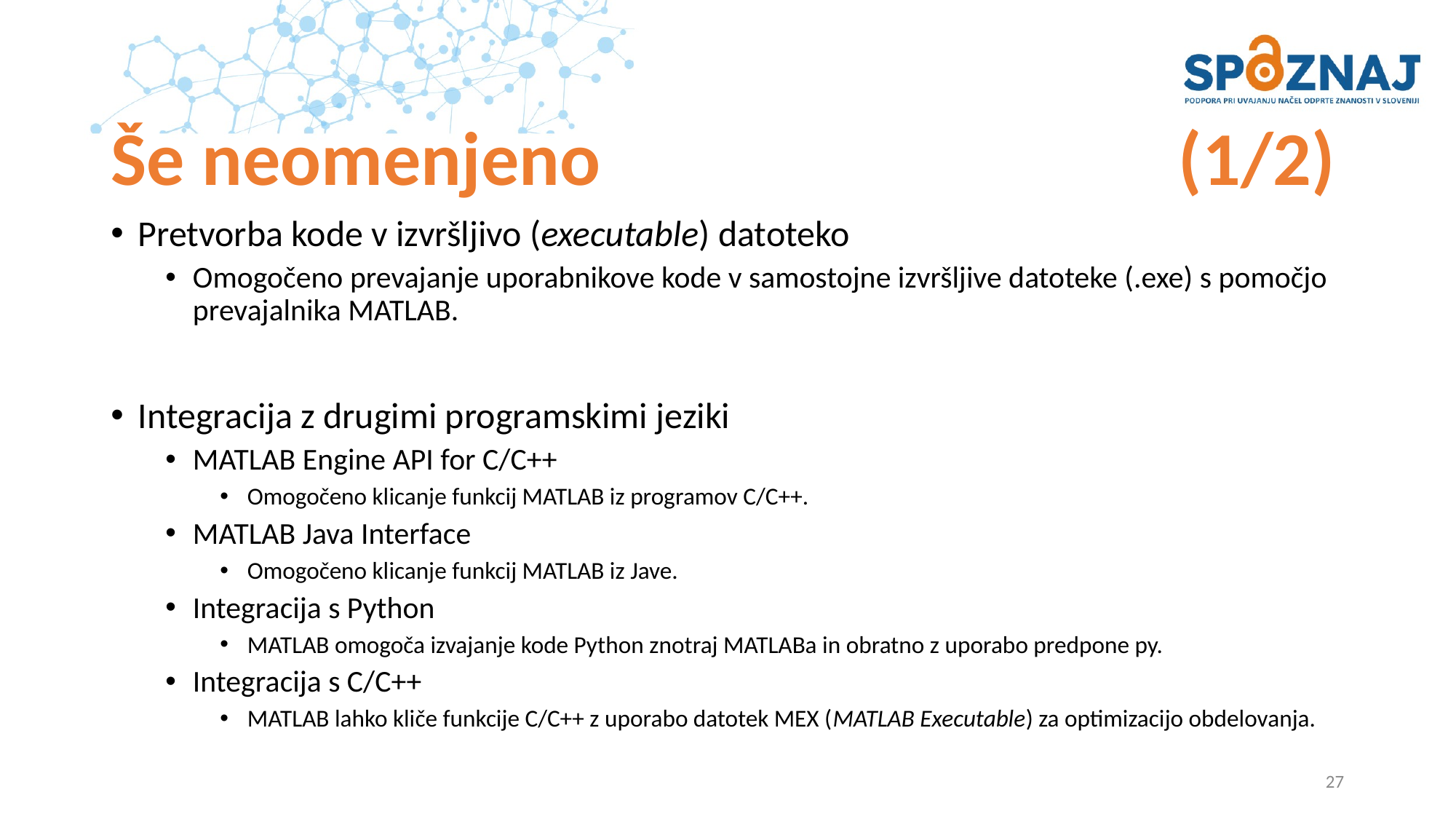

# Še neomenjeno					     (1/2)
Pretvorba kode v izvršljivo (executable) datoteko
Omogočeno prevajanje uporabnikove kode v samostojne izvršljive datoteke (.exe) s pomočjo prevajalnika MATLAB.

Integracija z drugimi programskimi jeziki
MATLAB Engine API for C/C++
Omogočeno klicanje funkcij MATLAB iz programov C/C++.
MATLAB Java Interface
Omogočeno klicanje funkcij MATLAB iz Jave.
Integracija s Python
MATLAB omogoča izvajanje kode Python znotraj MATLABa in obratno z uporabo predpone py.
Integracija s C/C++
MATLAB lahko kliče funkcije C/C++ z uporabo datotek MEX (MATLAB Executable) za optimizacijo obdelovanja.
27